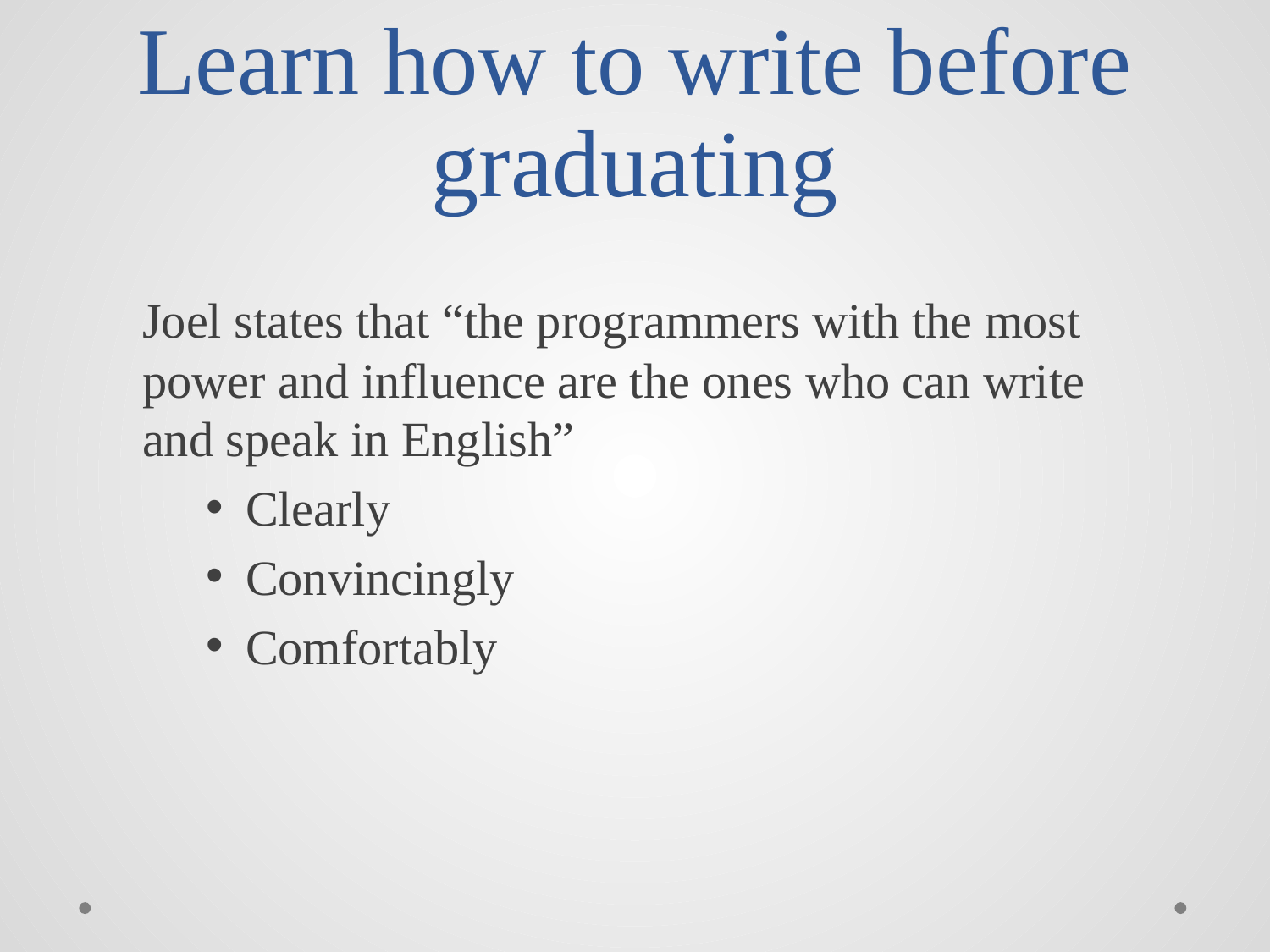

# Learn how to write before graduating

Joel states that “the programmers with the most power and influence are the ones who can write and speak in English”
Clearly
Convincingly
Comfortably